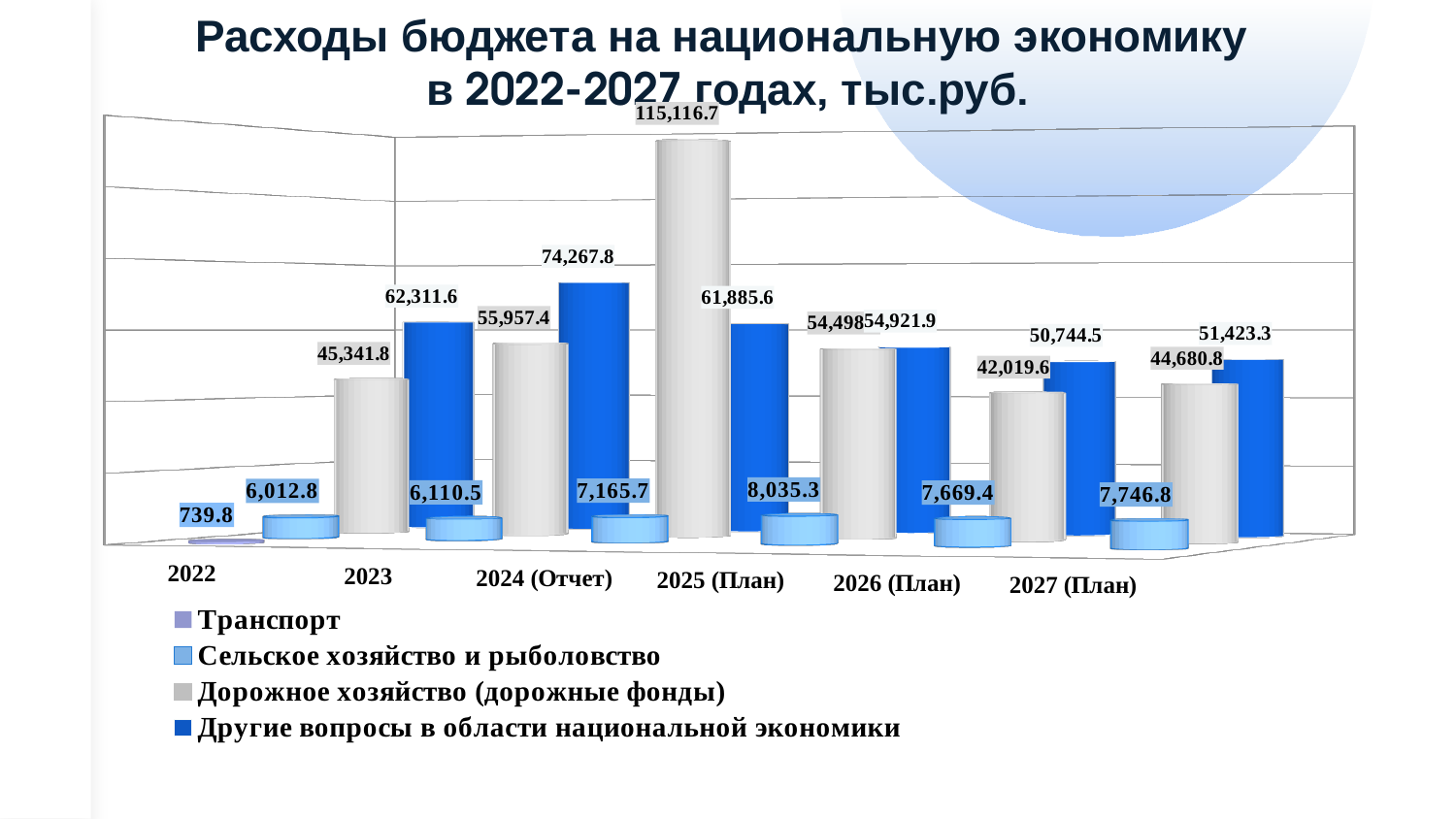

Расходы бюджета на национальную экономику
в 2022-2027 годах, тыс.руб.

[unsupported chart]